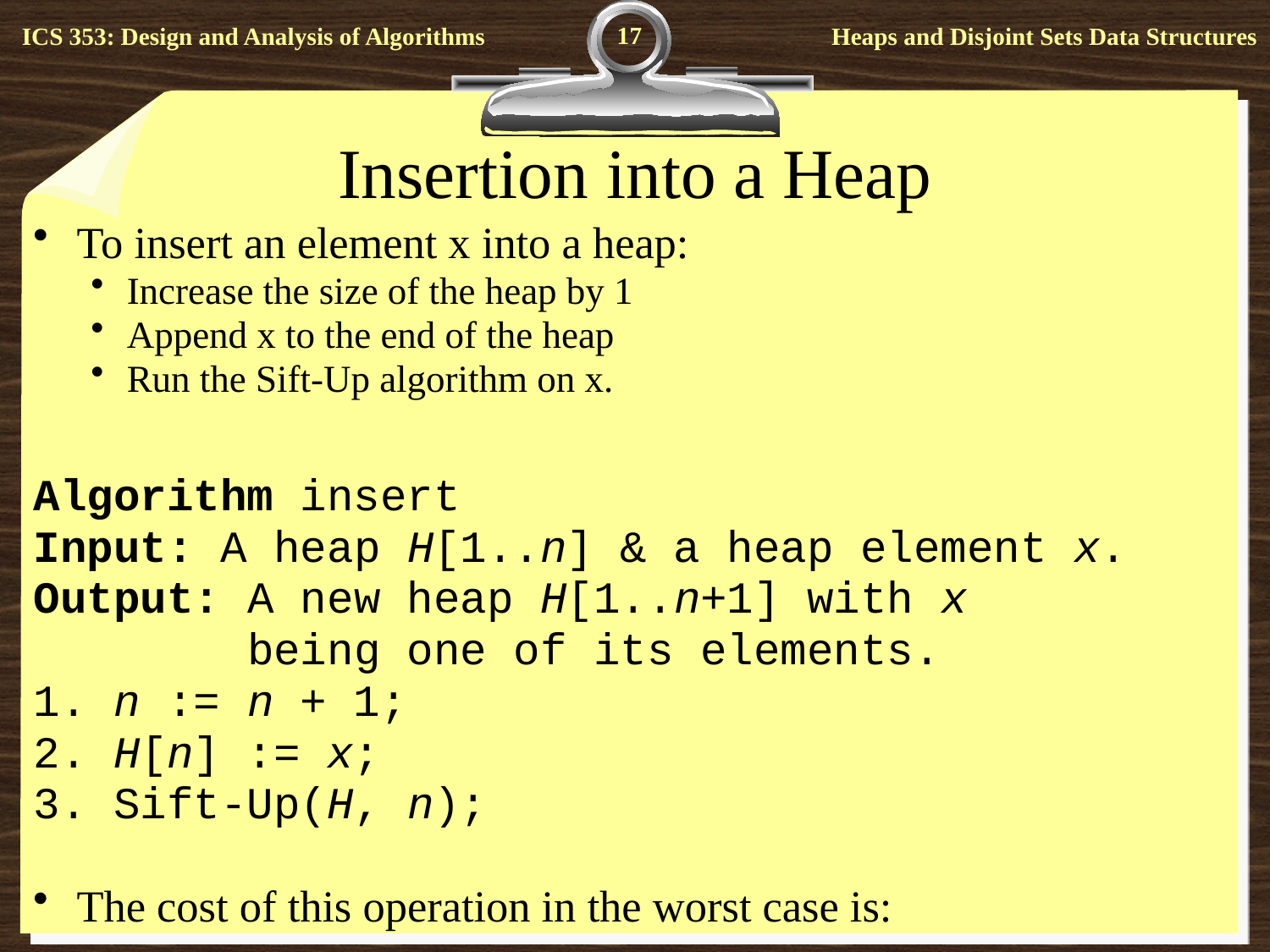

17
# Insertion into a Heap
To insert an element x into a heap:
Increase the size of the heap by 1
Append x to the end of the heap
Run the Sift-Up algorithm on x.

Algorithm insert
Input: A heap H[1..n] & a heap element x.
Output: A new heap H[1..n+1] with x
        being one of its elements.
1. n := n + 1;
2. H[n] := x;
3. Sift-Up(H, n);

The cost of this operation in the worst case is: